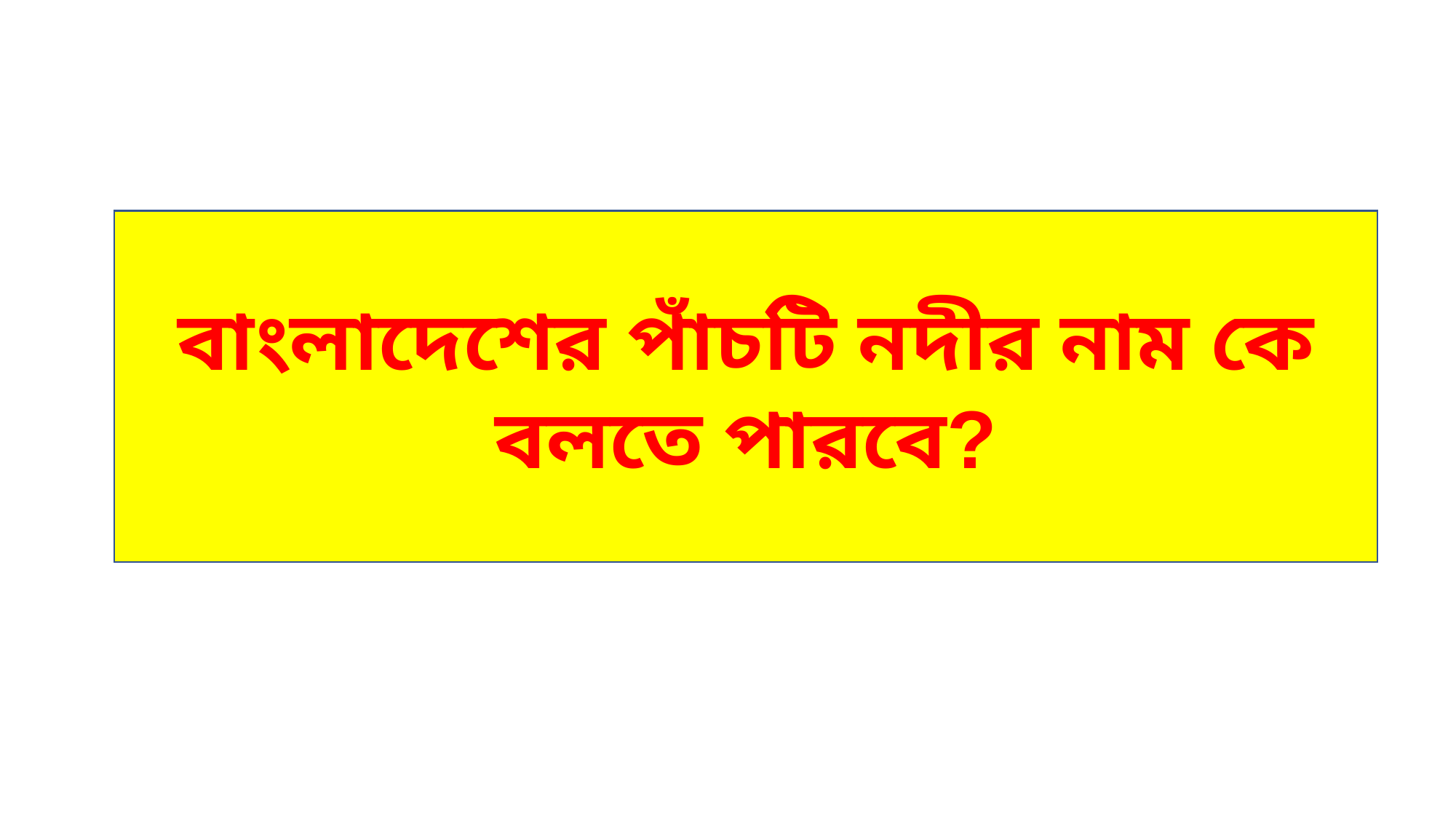

বাংলাদেশের পাঁচটি নদীর নাম কে বলতে পারবে?